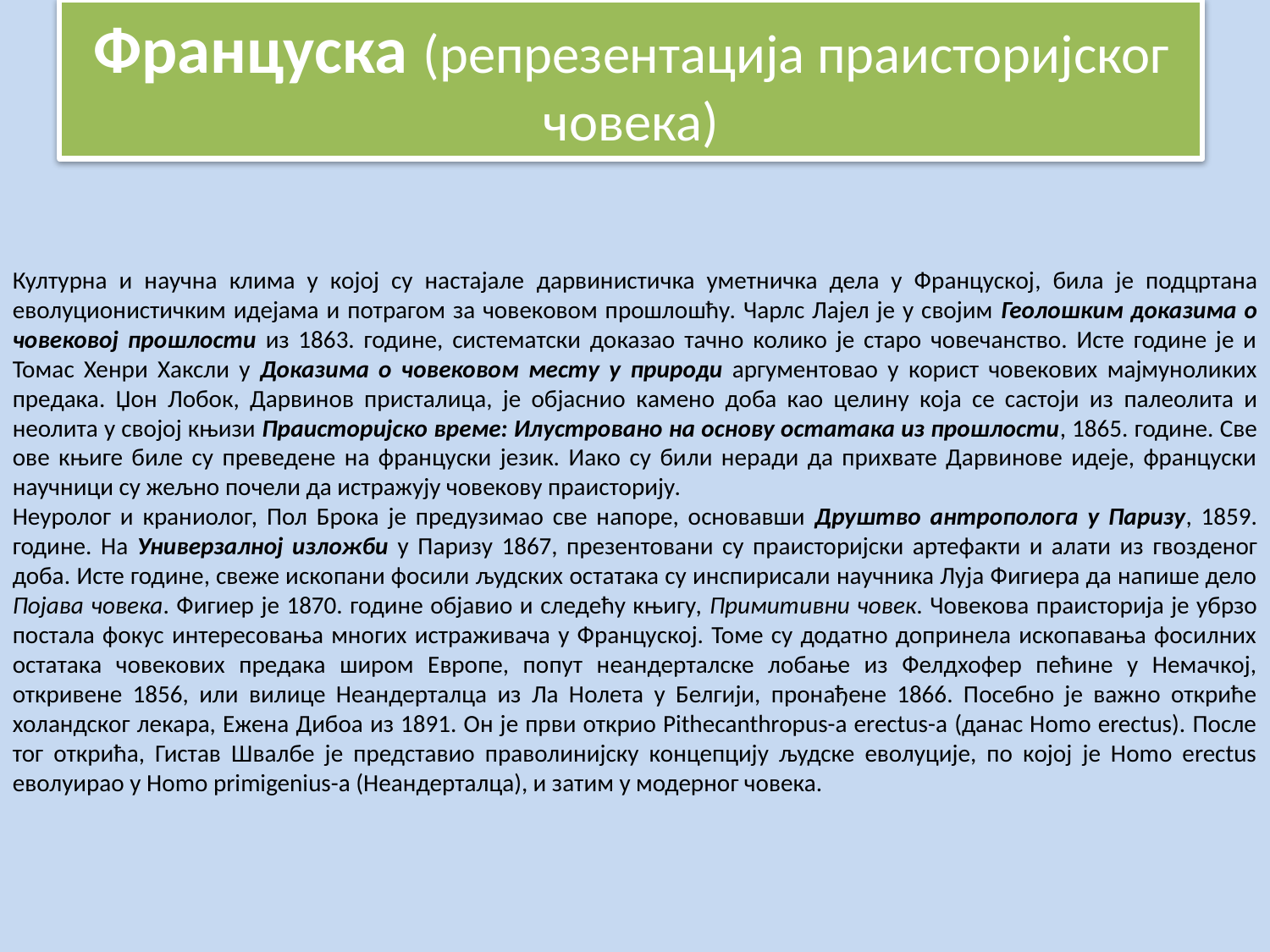

# Француска (репрезентација праисторијског човека)
Културна и научна клима у којој су настајале дарвинистичка уметничка дела у Француској, била је подцртана еволуционистичким идејама и потрагом за човековом прошлошћу. Чарлс Лајел је у својим Геолошким доказима о човековој прошлости из 1863. године, систематски доказао тачно колико је старо човечанство. Исте године је и Томас Хенри Хаксли у Доказима о човековом месту у природи аргументовао у корист човекових мајмуноликих предака. Џон Лобок, Дарвинов присталица, је објаснио камено доба као целину која се састоји из палеолита и неолита у својој књизи Праисторијско време: Илустровано на основу остатака из прошлости, 1865. године. Све ове књиге биле су преведене на француски језик. Иако су били неради да прихвате Дарвинове идеје, француски научници су жељно почели да истражују човекову праисторију.
Неуролог и краниолог, Пол Брока је предузимао све напоре, основавши Друштво антрополога у Паризу, 1859. године. На Универзалној изложби у Паризу 1867, презентовани су праисторијски артефакти и алати из гвозденог доба. Исте године, свеже ископани фосили људских остатака су инспирисали научника Луја Фигиера да напише дело Појава човека. Фигиер је 1870. године објавио и следећу књигу, Примитивни човек. Човекова праисторија је убрзо постала фокус интересовања многих истраживача у Француској. Томе су додатно допринела ископавања фосилних остатака човекових предака широм Европе, попут неандерталске лобање из Фелдхофер пећине у Немачкој, откривене 1856, или вилице Неандерталца из Ла Нолета у Белгији, пронађене 1866. Посебно је важно откриће холандског лекара, Ежена Дибоа из 1891. Он је први открио Pithecanthropus-а erectus-а (данас Homo erectus). После тог открића, Гистав Швалбе је представио праволинијску концепцију људске еволуције, по којој је Homo erectus еволуирао у Homo primigenius-а (Неандерталца), и затим у модерног човека.